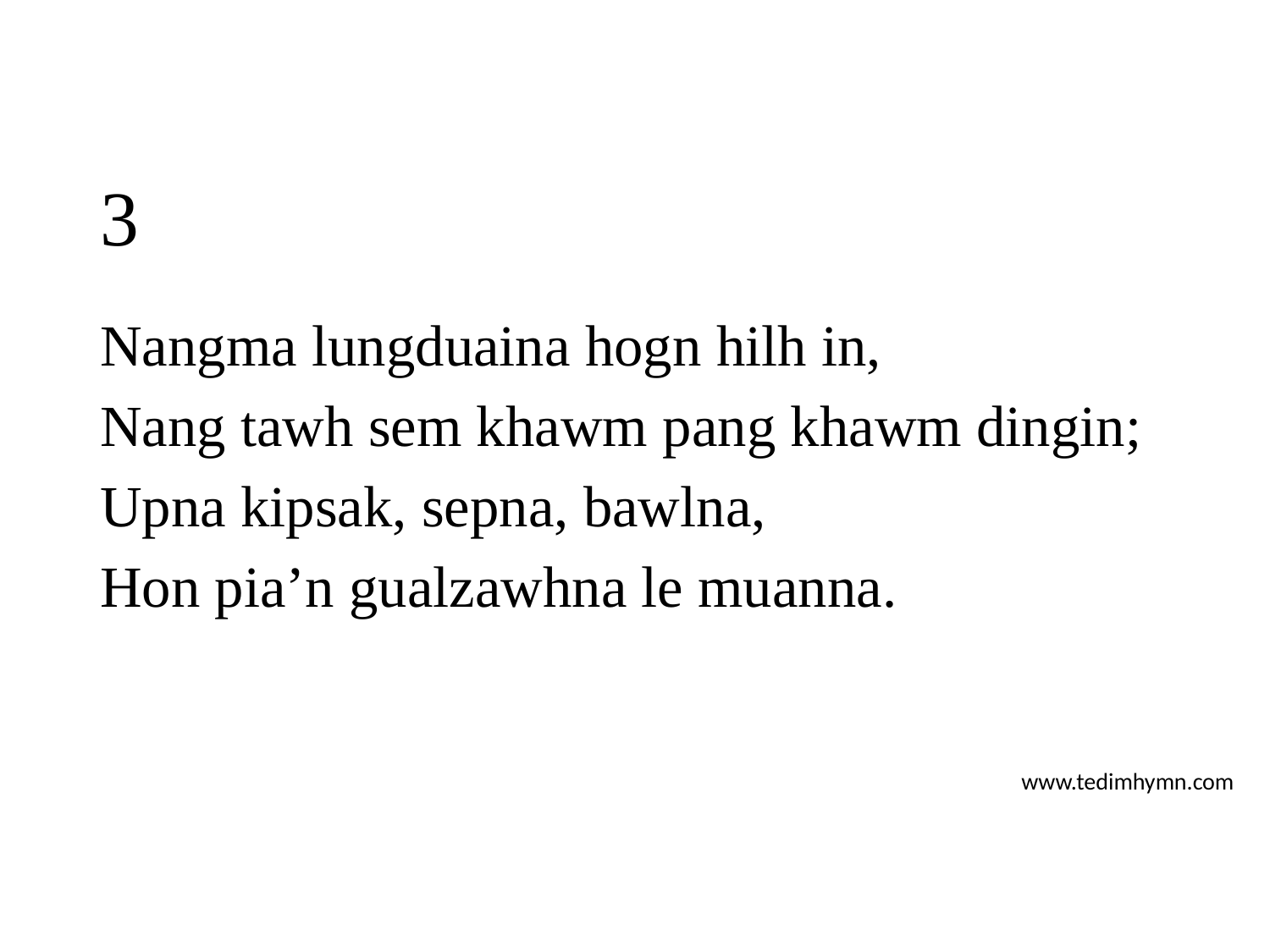

# 3
Nangma lungduaina hogn hilh in,
Nang tawh sem khawm pang khawm dingin;
Upna kipsak, sepna, bawlna,
Hon pia’n gualzawhna le muanna.

www.tedimhymn.com